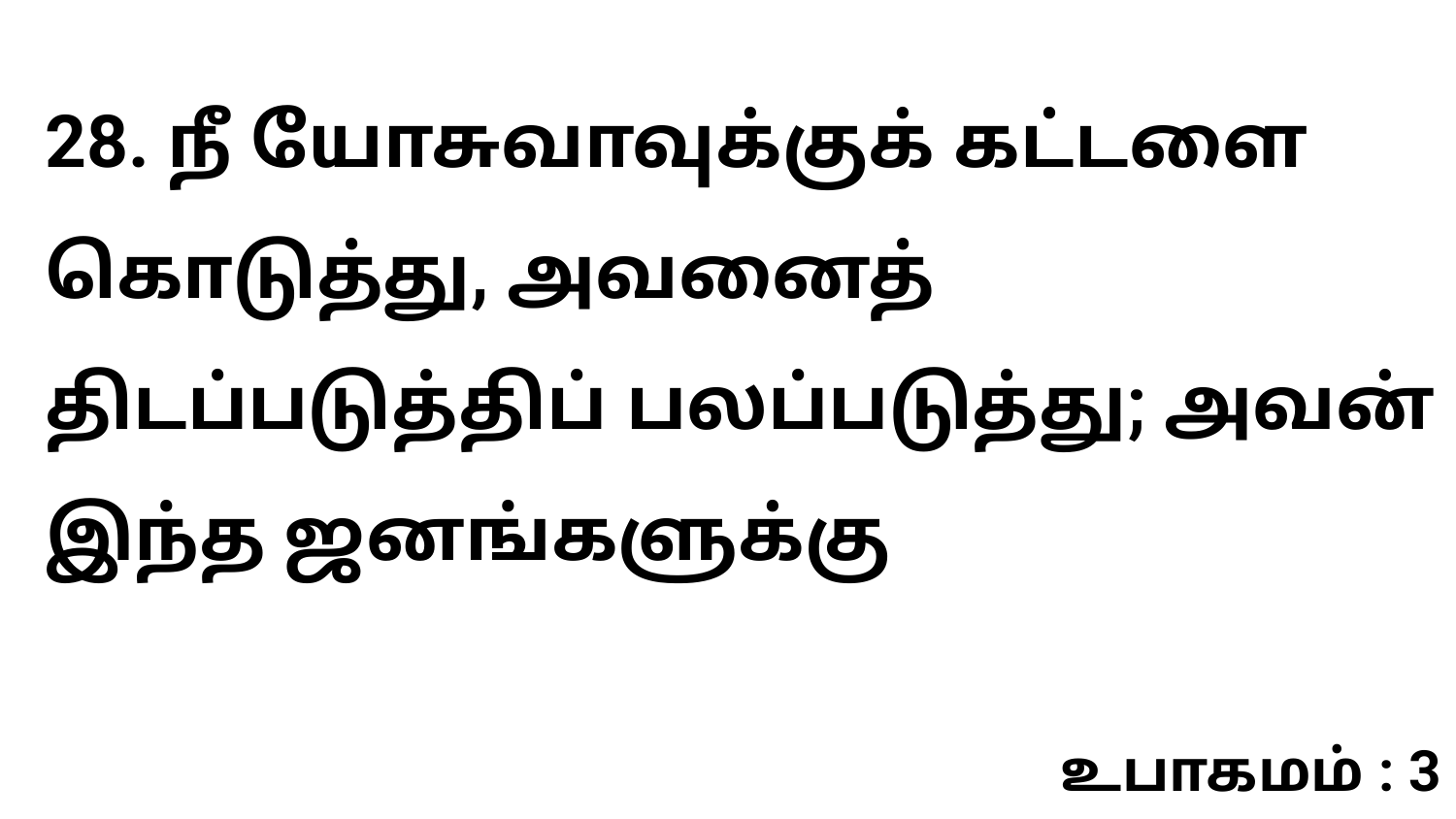

28. நீ யோசுவாவுக்குக் கட்டளை கொடுத்து, அவனைத் திடப்படுத்திப் பலப்படுத்து; அவன் இந்த ஜனங்களுக்கு
உபாகமம் : 3